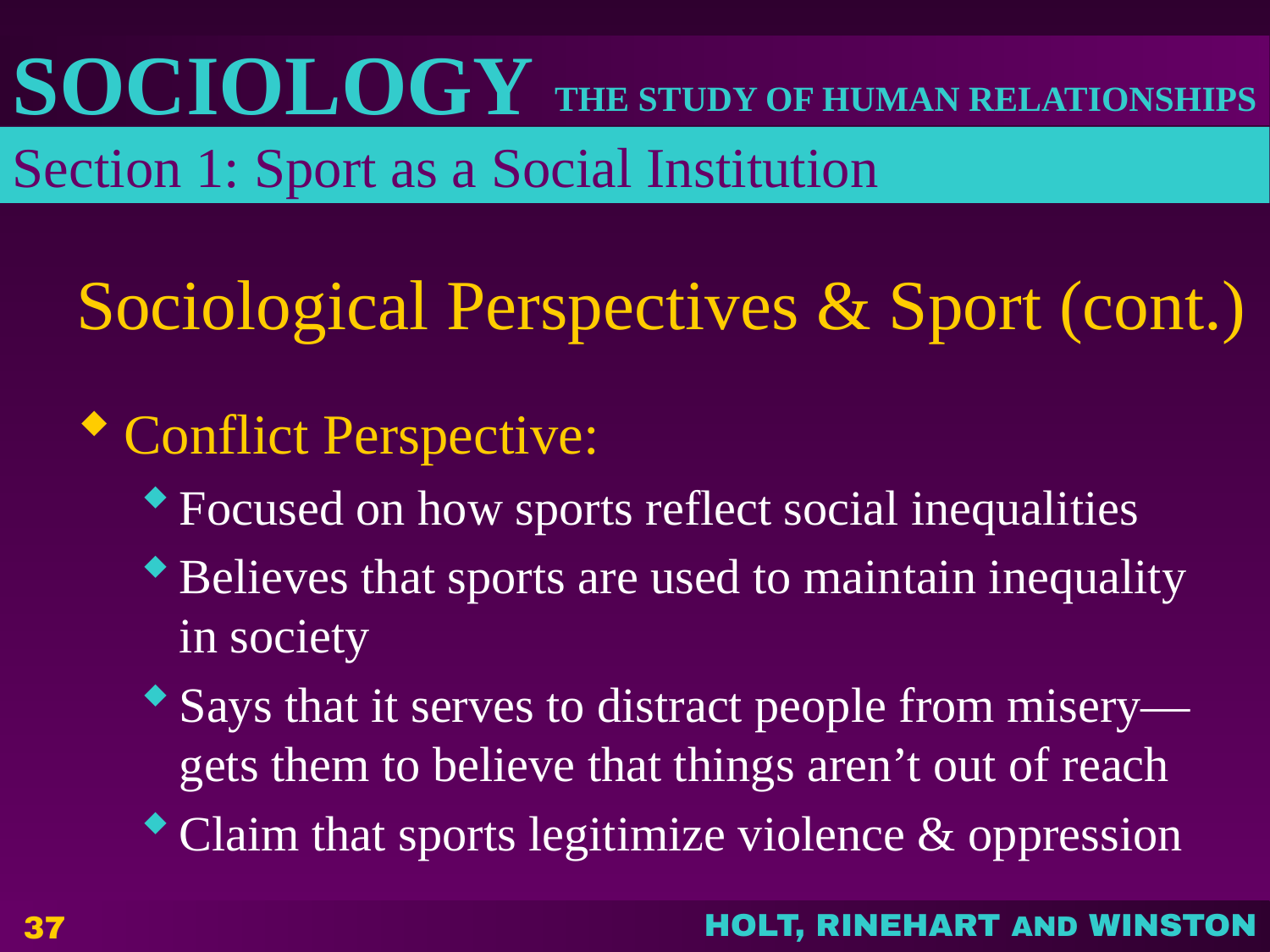

Section 1: Sport as a Social Institution
# Sociological Perspectives & Sport (cont.)
Conflict Perspective:
Focused on how sports reflect social inequalities
Believes that sports are used to maintain inequality in society
Says that it serves to distract people from misery—gets them to believe that things aren’t out of reach
Claim that sports legitimize violence & oppression
37